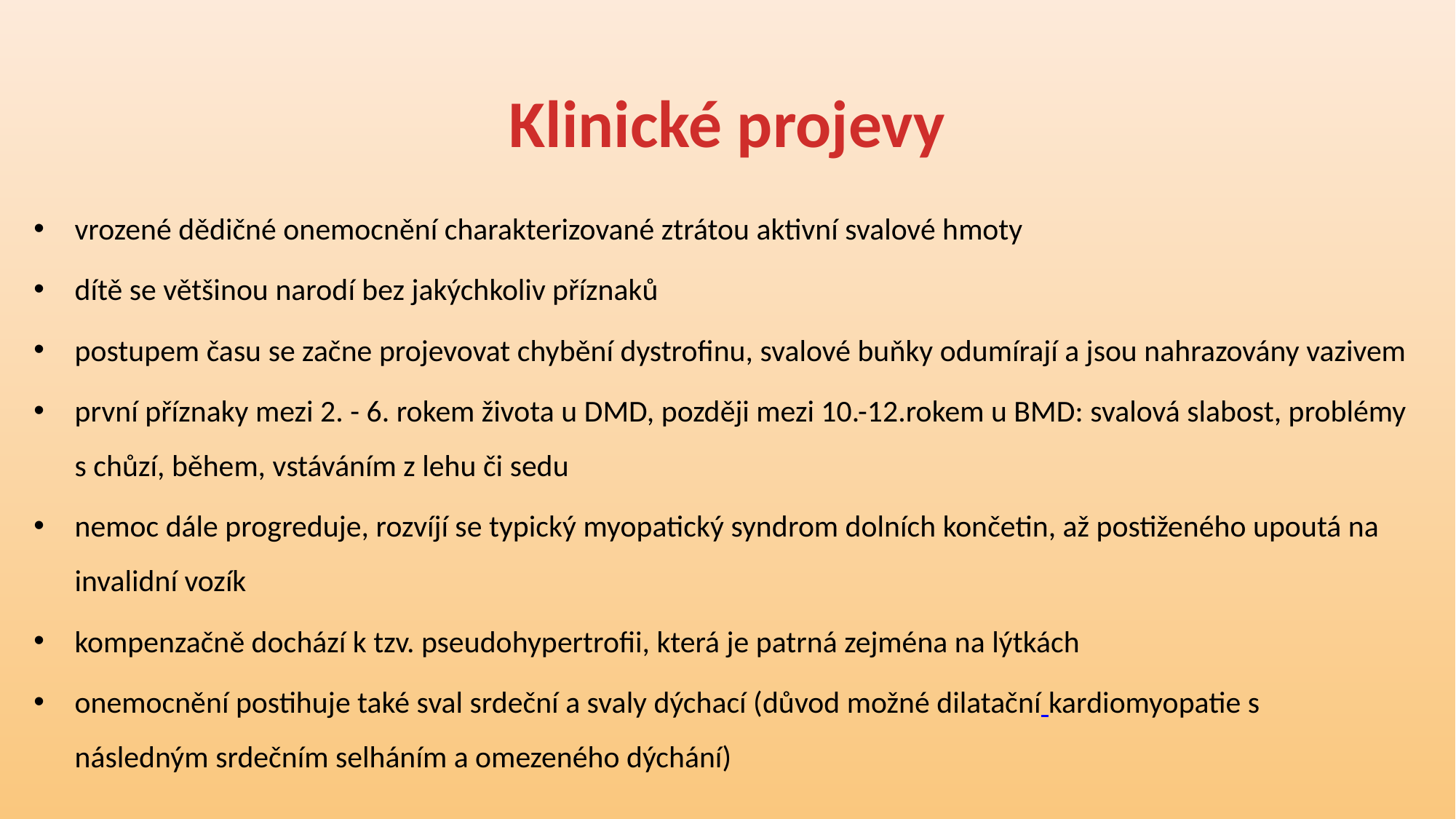

# Klinické projevy
vrozené dědičné onemocnění charakterizované ztrátou aktivní svalové hmoty
dítě se většinou narodí bez jakýchkoliv příznaků
postupem času se začne projevovat chybění dystrofinu, svalové buňky odumírají a jsou nahrazovány vazivem
první příznaky mezi 2. - 6. rokem života u DMD, později mezi 10.-12.rokem u BMD: svalová slabost, problémy s chůzí, během, vstáváním z lehu či sedu
nemoc dále progreduje, rozvíjí se typický myopatický syndrom dolních končetin, až postiženého upoutá na invalidní vozík
kompenzačně dochází k tzv. pseudohypertrofii, která je patrná zejména na lýtkách
onemocnění postihuje také sval srdeční a svaly dýchací (důvod možné dilatační kardiomyopatie s následným srdečním selháním a omezeného dýchání)